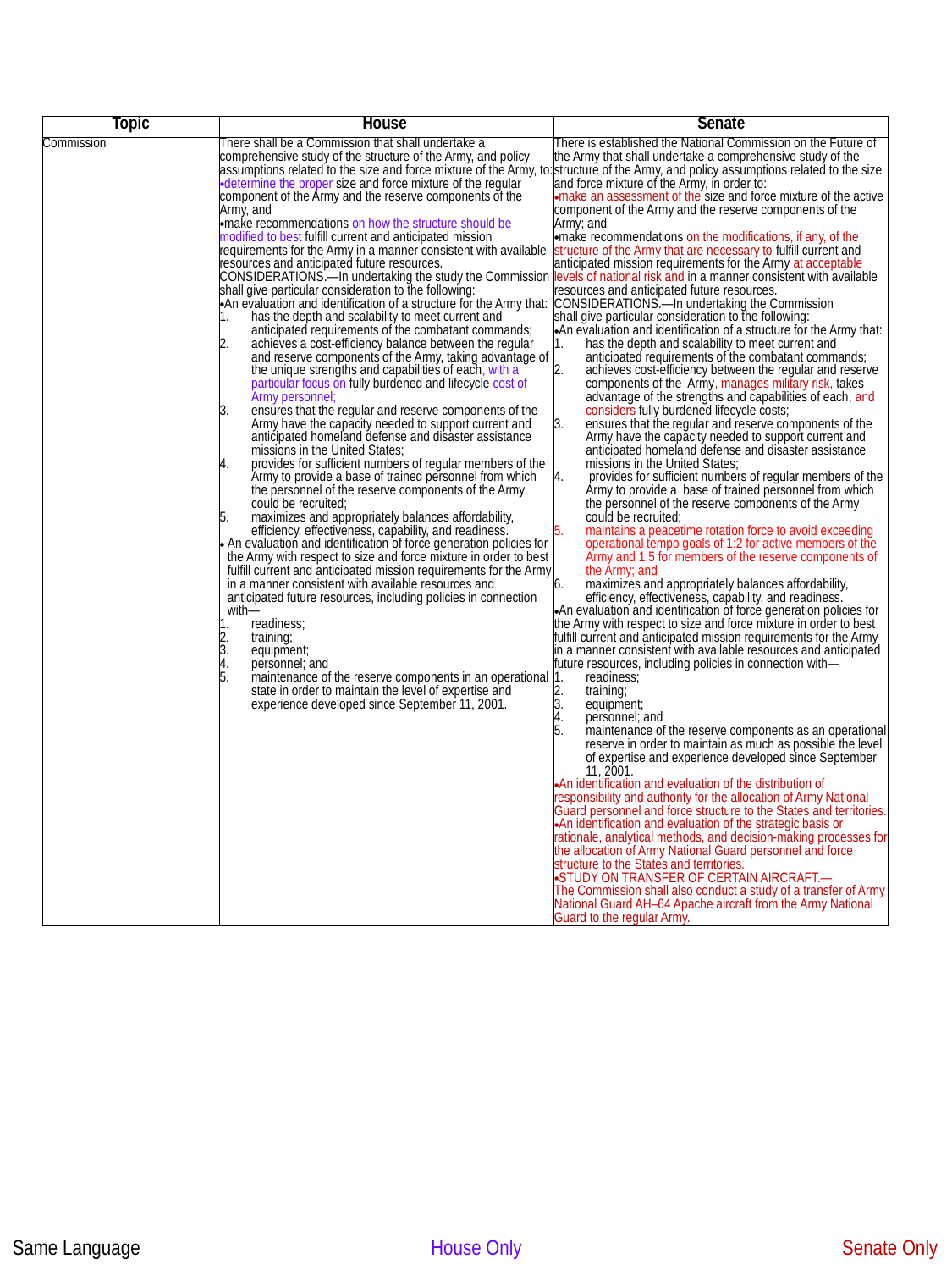

| Topic | House | Senate |
| --- | --- | --- |
| Commission | There shall be a Commission that shall undertake a comprehensive study of the structure of the Army, and policy assumptions related to the size and force mixture of the Army, to: determine the proper size and force mixture of the regular component of the Army and the reserve components of the Army, and make recommendations on how the structure should be modified to best fulfill current and anticipated mission requirements for the Army in a manner consistent with available resources and anticipated future resources. CONSIDERATIONS.—In undertaking the study the Commission shall give particular consideration to the following: An evaluation and identification of a structure for the Army that: has the depth and scalability to meet current and anticipated requirements of the combatant commands; achieves a cost-efficiency balance between the regular and reserve components of the Army, taking advantage of the unique strengths and capabilities of each, with a particular focus on fully burdened and lifecycle cost of Army personnel; ensures that the regular and reserve components of the Army have the capacity needed to support current and anticipated homeland defense and disaster assistance missions in the United States; provides for sufficient numbers of regular members of the Army to provide a base of trained personnel from which the personnel of the reserve components of the Army could be recruited; maximizes and appropriately balances affordability, efficiency, effectiveness, capability, and readiness. An evaluation and identification of force generation policies for the Army with respect to size and force mixture in order to best fulfill current and anticipated mission requirements for the Army in a manner consistent with available resources and anticipated future resources, including policies in connection with— readiness; training; equipment; personnel; and maintenance of the reserve components in an operational state in order to maintain the level of expertise and experience developed since September 11, 2001. | There is established the National Commission on the Future of the Army that shall undertake a comprehensive study of the structure of the Army, and policy assumptions related to the size and force mixture of the Army, in order to: make an assessment of the size and force mixture of the active component of the Army and the reserve components of the Army; and make recommendations on the modifications, if any, of the structure of the Army that are necessary to fulfill current and anticipated mission requirements for the Army at acceptable levels of national risk and in a manner consistent with available resources and anticipated future resources. CONSIDERATIONS.—In undertaking the Commission shall give particular consideration to the following: An evaluation and identification of a structure for the Army that: has the depth and scalability to meet current and anticipated requirements of the combatant commands; achieves cost-efficiency between the regular and reserve components of the Army, manages military risk, takes advantage of the strengths and capabilities of each, and considers fully burdened lifecycle costs; ensures that the regular and reserve components of the Army have the capacity needed to support current and anticipated homeland defense and disaster assistance missions in the United States; provides for sufficient numbers of regular members of the Army to provide a base of trained personnel from which the personnel of the reserve components of the Army could be recruited; maintains a peacetime rotation force to avoid exceeding operational tempo goals of 1:2 for active members of the Army and 1:5 for members of the reserve components of the Army; and maximizes and appropriately balances affordability, efficiency, effectiveness, capability, and readiness. An evaluation and identification of force generation policies for the Army with respect to size and force mixture in order to best fulfill current and anticipated mission requirements for the Army in a manner consistent with available resources and anticipated future resources, including policies in connection with— readiness; training; equipment; personnel; and maintenance of the reserve components as an operational reserve in order to maintain as much as possible the level of expertise and experience developed since September 11, 2001. An identification and evaluation of the distribution of responsibility and authority for the allocation of Army National Guard personnel and force structure to the States and territories. An identification and evaluation of the strategic basis or rationale, analytical methods, and decision-making processes for the allocation of Army National Guard personnel and force structure to the States and territories. STUDY ON TRANSFER OF CERTAIN AIRCRAFT.— The Commission shall also conduct a study of a transfer of Army National Guard AH–64 Apache aircraft from the Army National Guard to the regular Army. |
Same Language	                                  House Only		              Senate Only